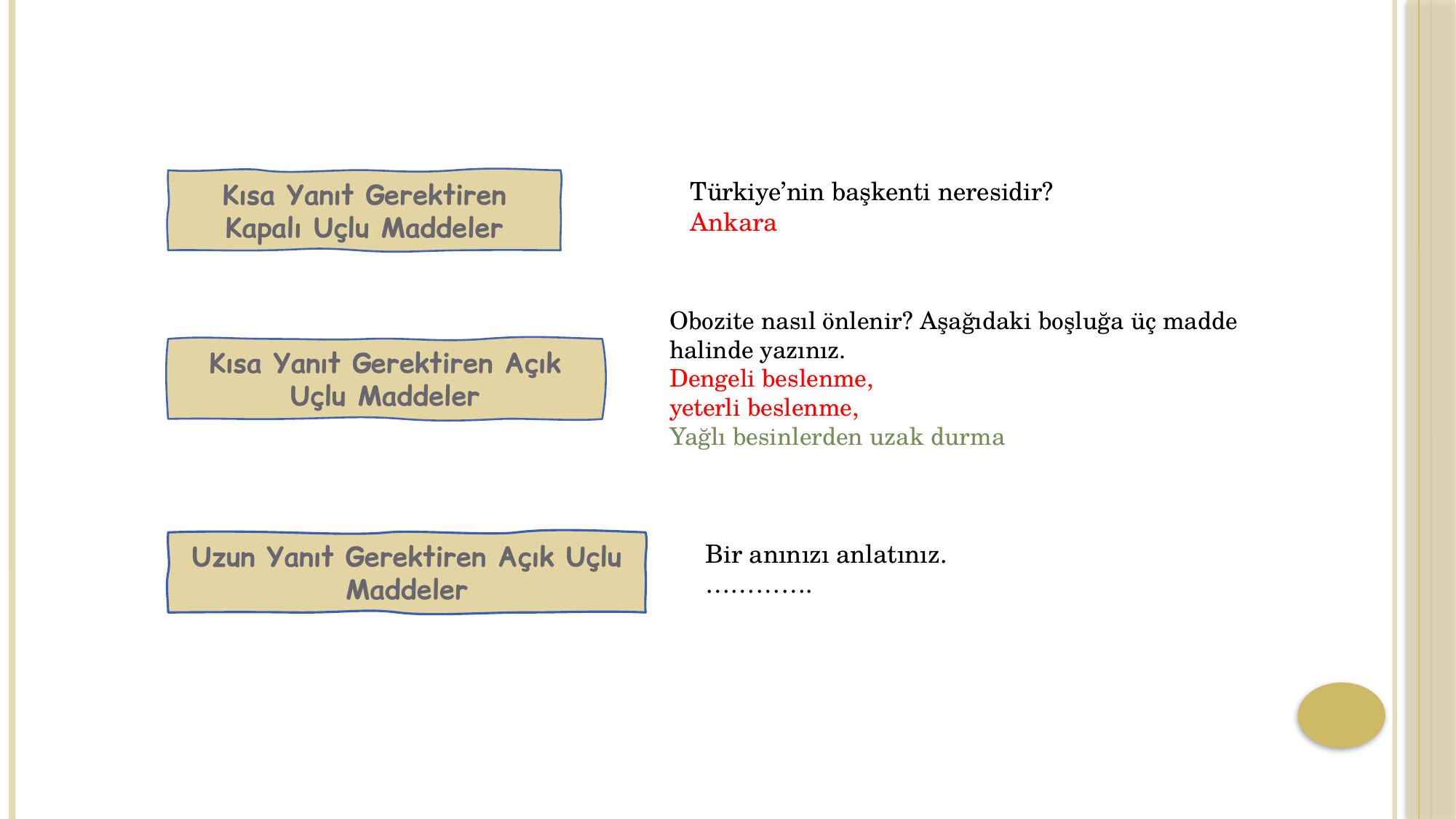

#
Türkiye’nin başkenti neresidir?
Ankara
Kısa Yanıt Gerektiren Kapalı Uçlu Maddeler
Obozite nasıl önlenir? Aşağıdaki boşluğa üç madde halinde yazınız.
Dengeli beslenme,
yeterli beslenme,
Yağlı besinlerden uzak durma
Kısa Yanıt Gerektiren Açık Uçlu Maddeler
Bir anınızı anlatınız.
………….
Uzun Yanıt Gerektiren Açık Uçlu Maddeler